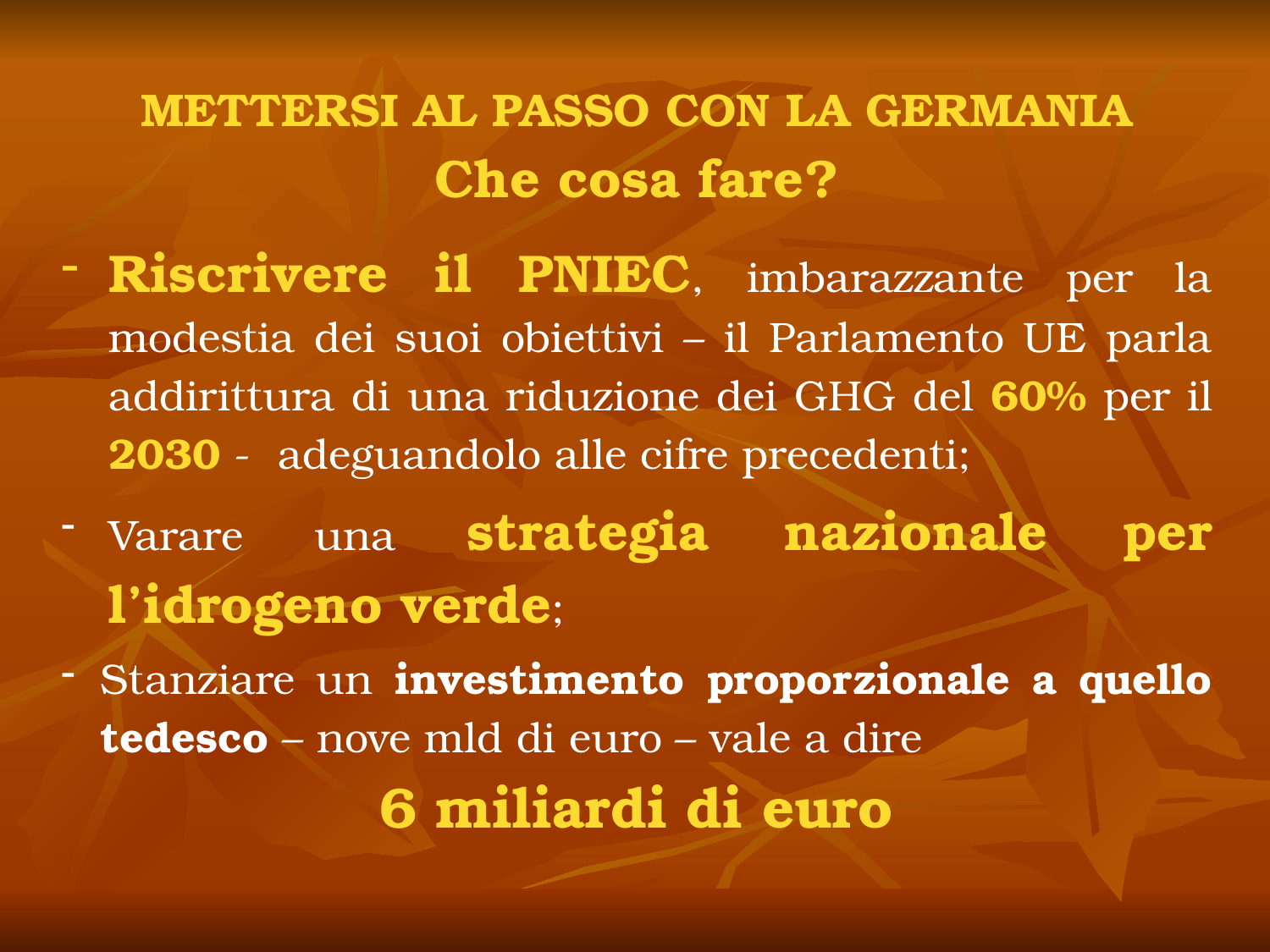

METTERSI AL PASSO CON LA GERMANIA
Che cosa fare?
Riscrivere il PNIEC, imbarazzante per la modestia dei suoi obiettivi – il Parlamento UE parla addirittura di una riduzione dei GHG del 60% per il 2030 -  adeguandolo alle cifre precedenti;
Varare una strategia nazionale per l’idrogeno verde;
Stanziare un investimento proporzionale a quello tedesco – nove mld di euro – vale a dire
6 miliardi di euro